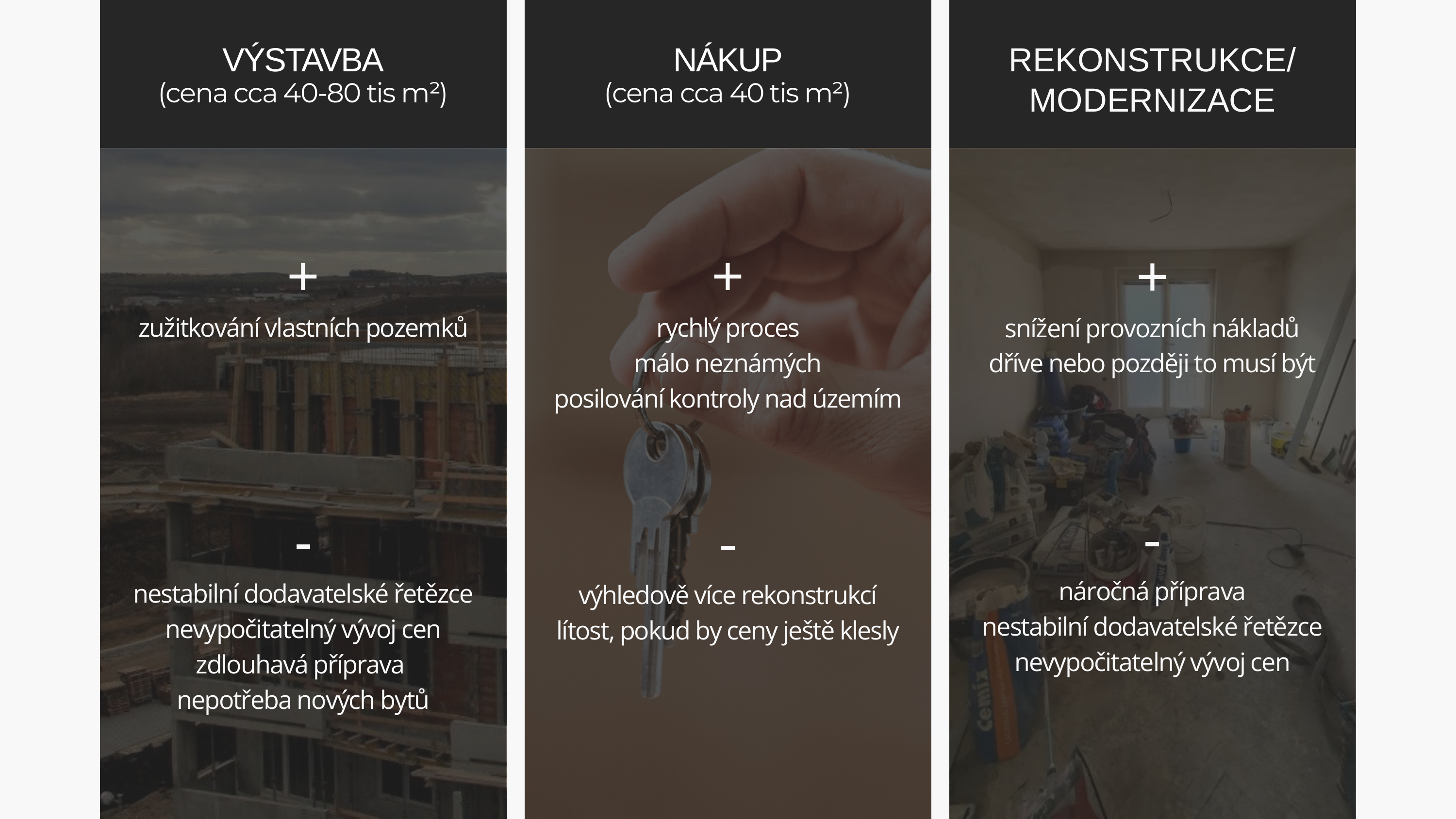

VÝSTAVBA
(cena cca 40-80 tis m²)

NÁKUP
(cena cca 40 tis m²)

REKONSTRUKCE/ MODERNIZACE

+
zužitkování vlastních pozemků

-
nestabilní dodavatelské řetězce
nevypočitatelný vývoj cen
zdlouhavá příprava
nepotřeba nových bytů

+
rychlý proces
málo neznámých
posilování kontroly nad územím

-
výhledově více rekonstrukcí
lítost, pokud by ceny ještě klesly

+
snížení provozních nákladů
dříve nebo později to musí být

-
náročná příprava
nestabilní dodavatelské řetězce
nevypočitatelný vývoj cen